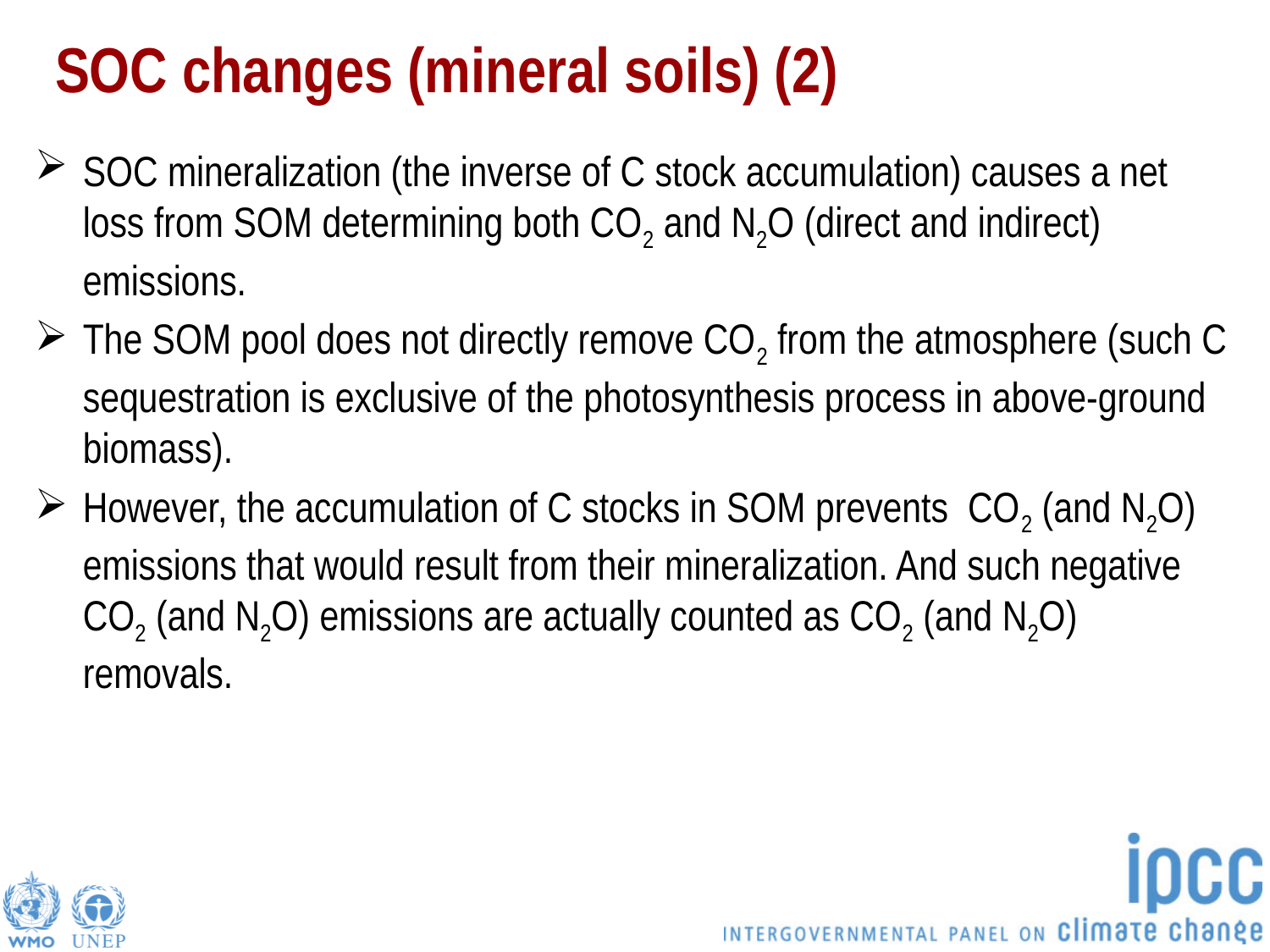

# SOC changes (mineral soils) (2)
SOC mineralization (the inverse of C stock accumulation) causes a net loss from SOM determining both CO2 and N2O (direct and indirect) emissions.
The SOM pool does not directly remove CO2 from the atmosphere (such C sequestration is exclusive of the photosynthesis process in above-ground biomass).
However, the accumulation of C stocks in SOM prevents  CO2 (and N2O) emissions that would result from their mineralization. And such negative CO2 (and N2O) emissions are actually counted as CO2 (and N2O) removals.